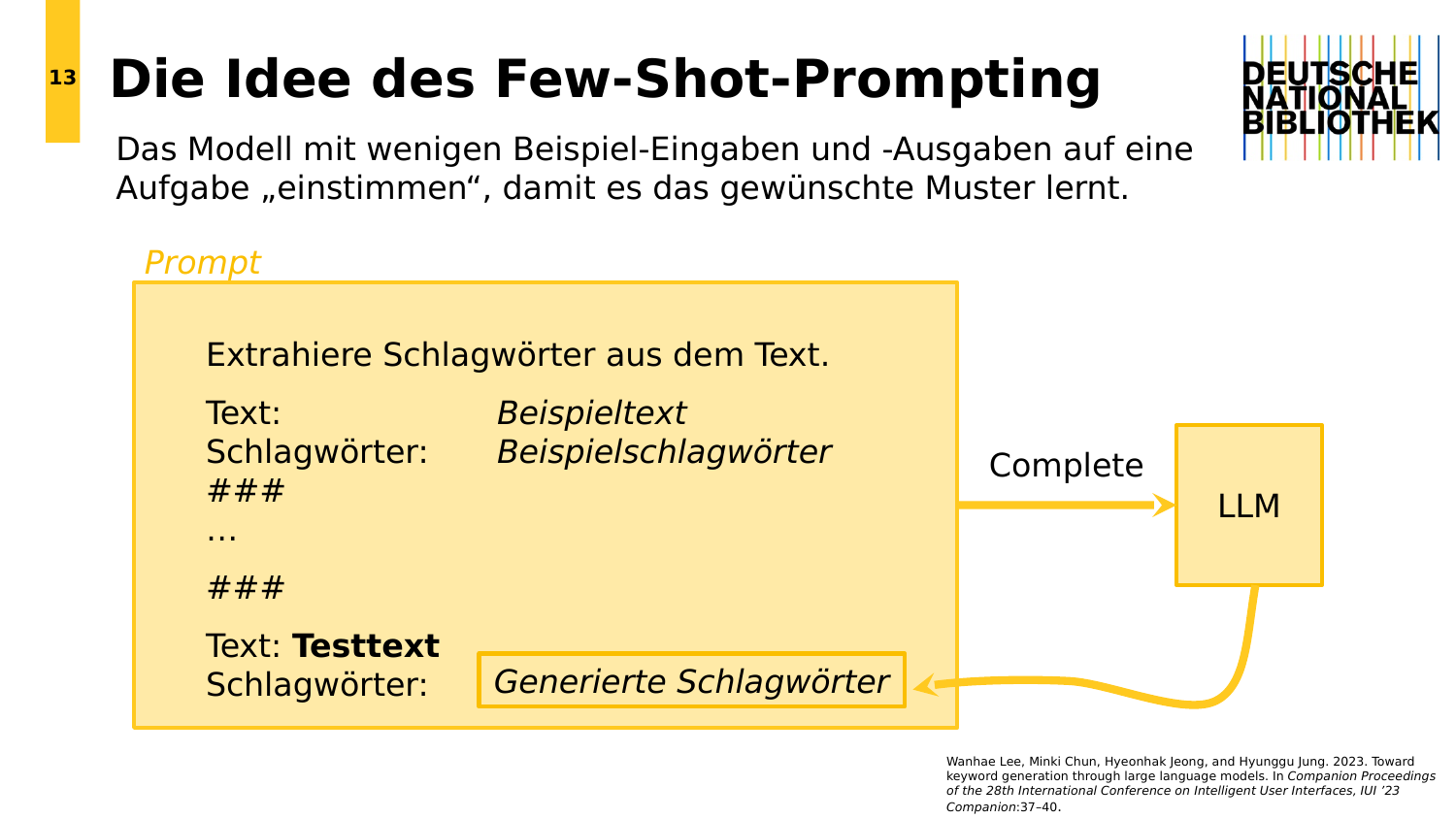

13
# Die Idee des Few-Shot-Prompting
Das Modell mit wenigen Beispiel-Eingaben und -Ausgaben auf eine Aufgabe „einstimmen“, damit es das gewünschte Muster lernt.
Prompt

Extrahiere Schlagwörter aus dem Text.
Text: 		Beispieltext
Schlagwörter: 	Beispielschlagwörter
###
…
###
Text: Testtext
Schlagwörter:
LLM
Complete

Generierte Schlagwörter
Wanhae Lee, Minki Chun, Hyeonhak Jeong, and Hyunggu Jung. 2023. Toward keyword generation through large language models. In Companion Proceedings of the 28th International Conference on Intelligent User Interfaces, IUI ’23 Companion:37–40.